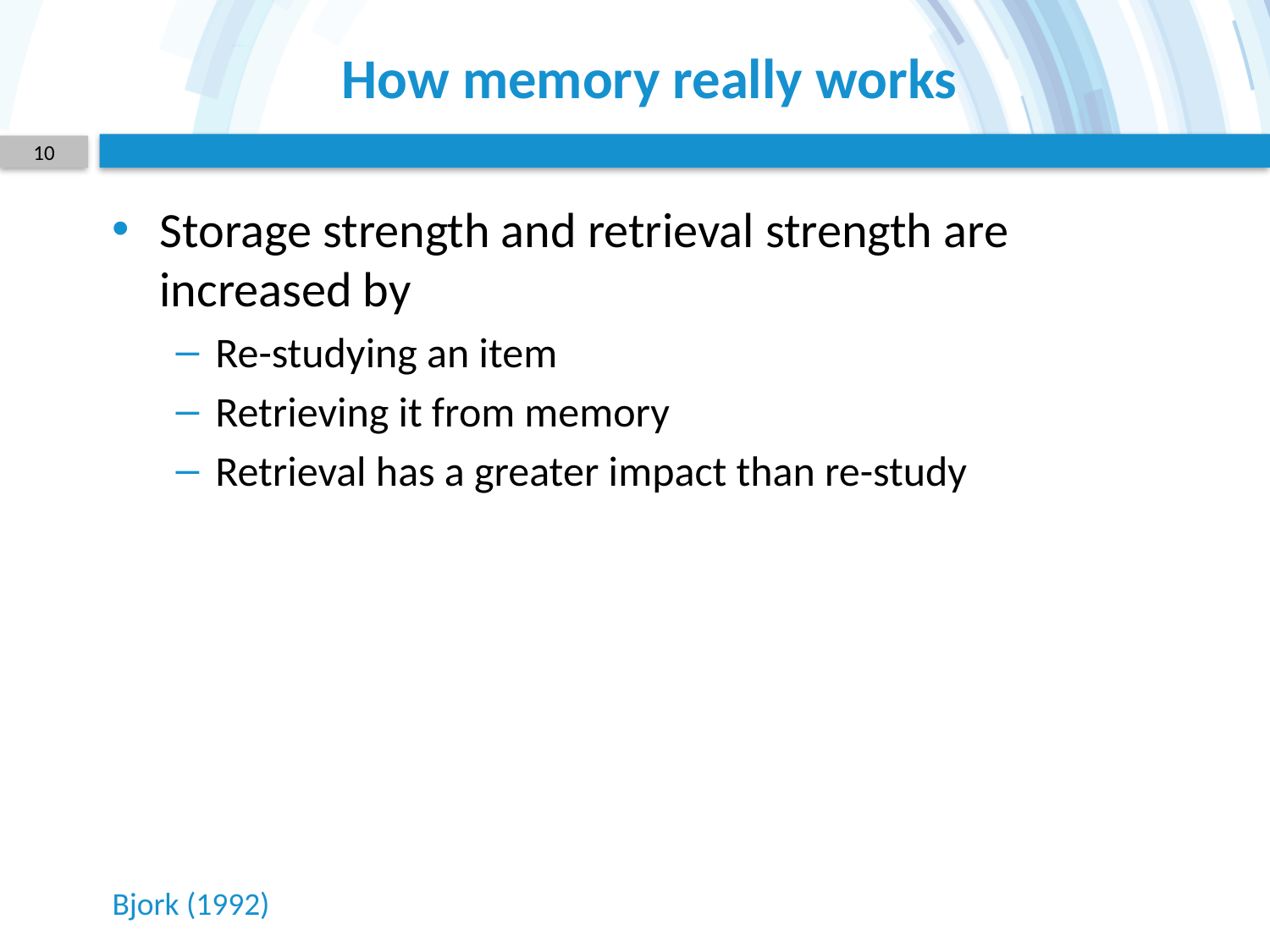

# How memory really works
10
Storage strength and retrieval strength are increased by
Re-studying an item
Retrieving it from memory
Retrieval has a greater impact than re-study
Bjork (1992)